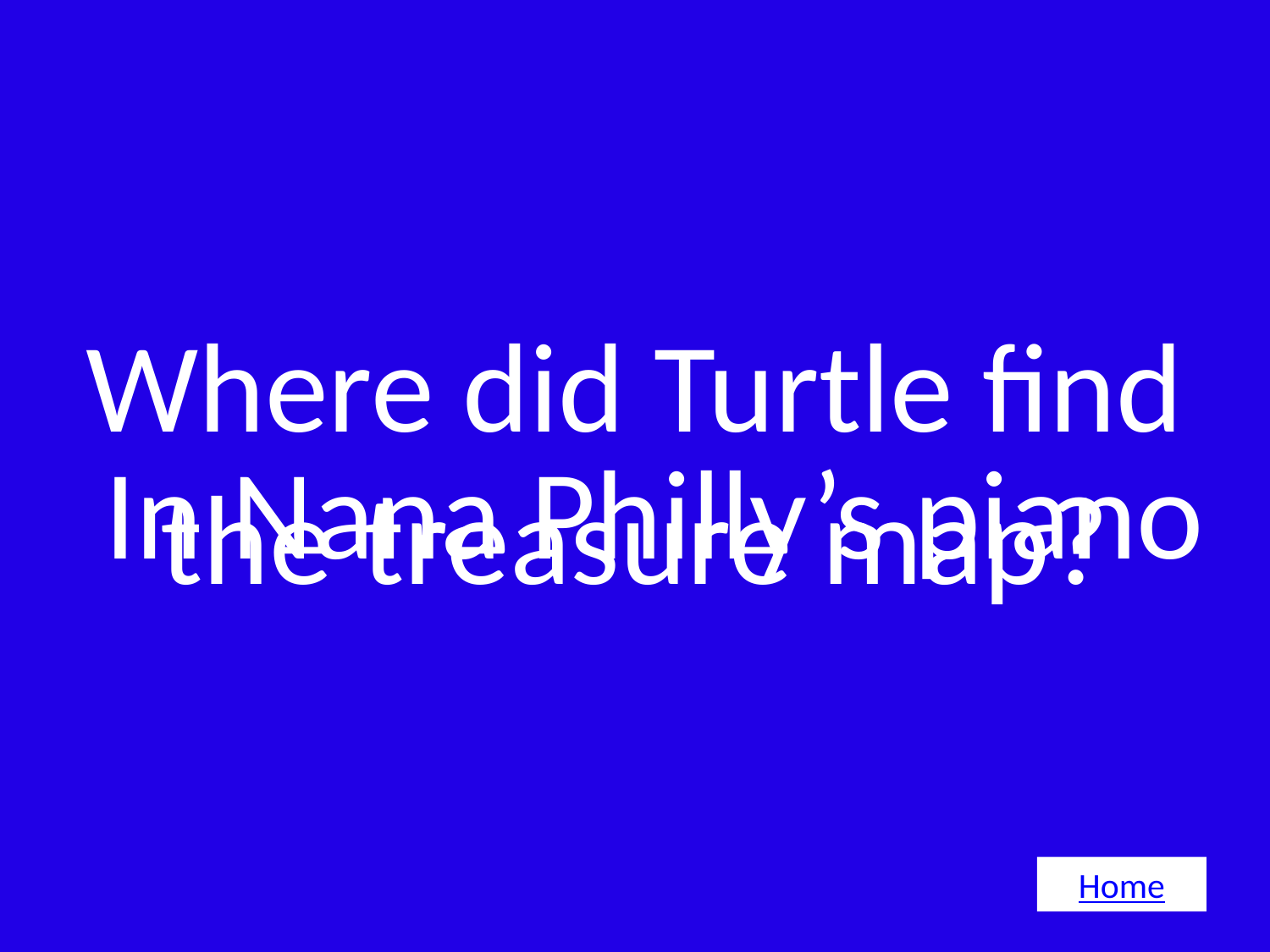

# Where did Turtle find the treasure map?
In Nana Philly’s piano
Home